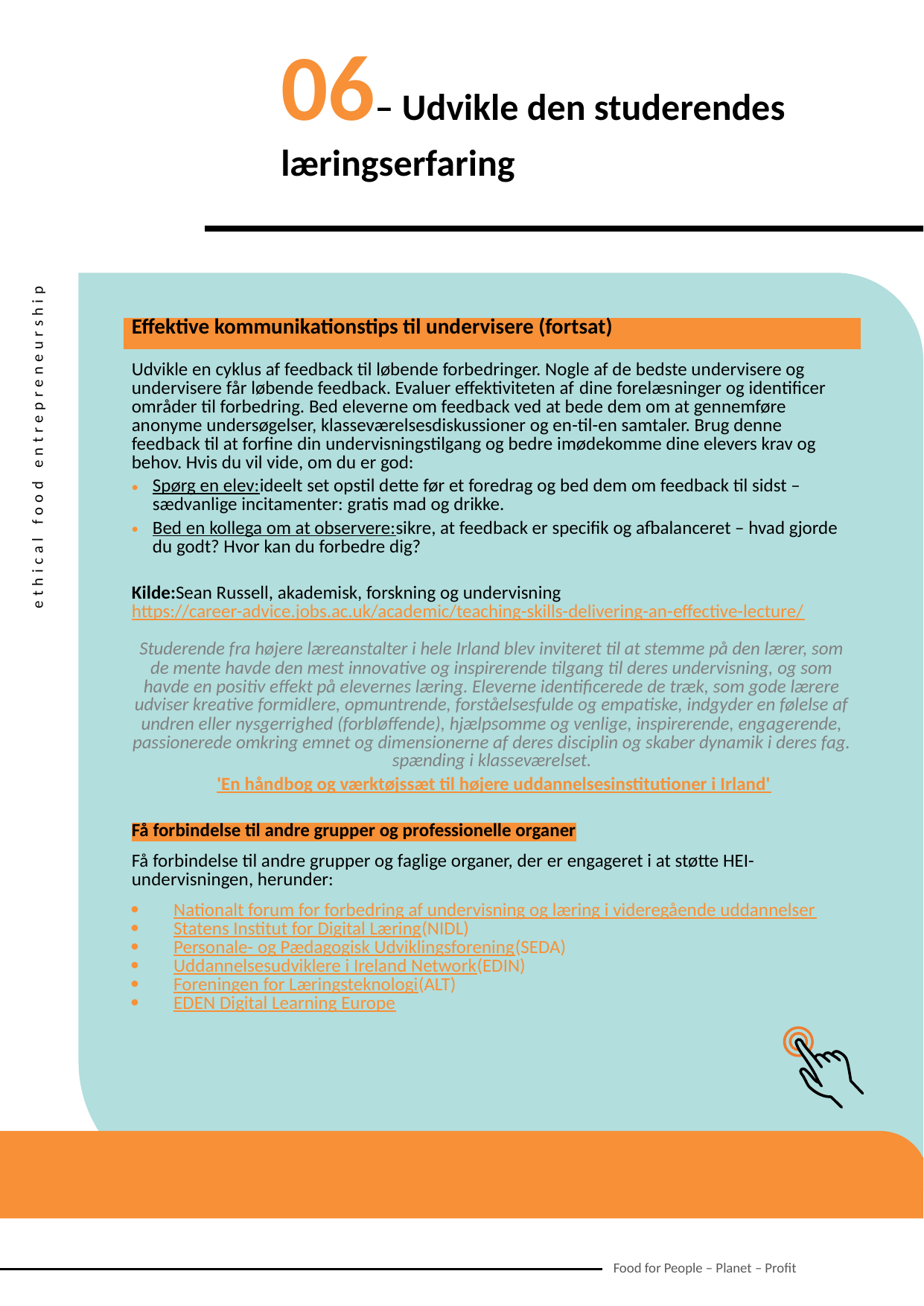

06– Udvikle den studerendes læringserfaring
| Effektive kommunikationstips til undervisere (fortsat) |
| --- |
| Udvikle en cyklus af feedback til løbende forbedringer. Nogle af de bedste undervisere og undervisere får løbende feedback. Evaluer effektiviteten af ​​dine forelæsninger og identificer områder til forbedring. Bed eleverne om feedback ved at bede dem om at gennemføre anonyme undersøgelser, klasseværelsesdiskussioner og en-til-en samtaler. Brug denne feedback til at forfine din undervisningstilgang og bedre imødekomme dine elevers krav og behov. Hvis du vil vide, om du er god: Spørg en elev:ideelt set opstil dette før et foredrag og bed dem om feedback til sidst – sædvanlige incitamenter: gratis mad og drikke. Bed en kollega om at observere:sikre, at feedback er specifik og afbalanceret – hvad gjorde du godt? Hvor kan du forbedre dig? Kilde:Sean Russell, akademisk, forskning og undervisning https://career-advice.jobs.ac.uk/academic/teaching-skills-delivering-an-effective-lecture/ Studerende fra højere læreanstalter i hele Irland blev inviteret til at stemme på den lærer, som de mente havde den mest innovative og inspirerende tilgang til deres undervisning, og som havde en positiv effekt på elevernes læring. Eleverne identificerede de træk, som gode lærere udviser kreative formidlere, opmuntrende, forståelsesfulde og empatiske, indgyder en følelse af undren eller nysgerrighed (forbløffende), hjælpsomme og venlige, inspirerende, engagerende, passionerede omkring emnet og dimensionerne af deres disciplin og skaber dynamik i deres fag. spænding i klasseværelset. 'En håndbog og værktøjssæt til højere uddannelsesinstitutioner i Irland' Få forbindelse til andre grupper og professionelle organer Få forbindelse til andre grupper og faglige organer, der er engageret i at støtte HEI-undervisningen, herunder: Nationalt forum for forbedring af undervisning og læring i videregående uddannelser Statens Institut for Digital Læring(NIDL) Personale- og Pædagogisk Udviklingsforening(SEDA) Uddannelsesudviklere i Ireland Network(EDIN) Foreningen for Læringsteknologi(ALT) EDEN Digital Learning Europe |